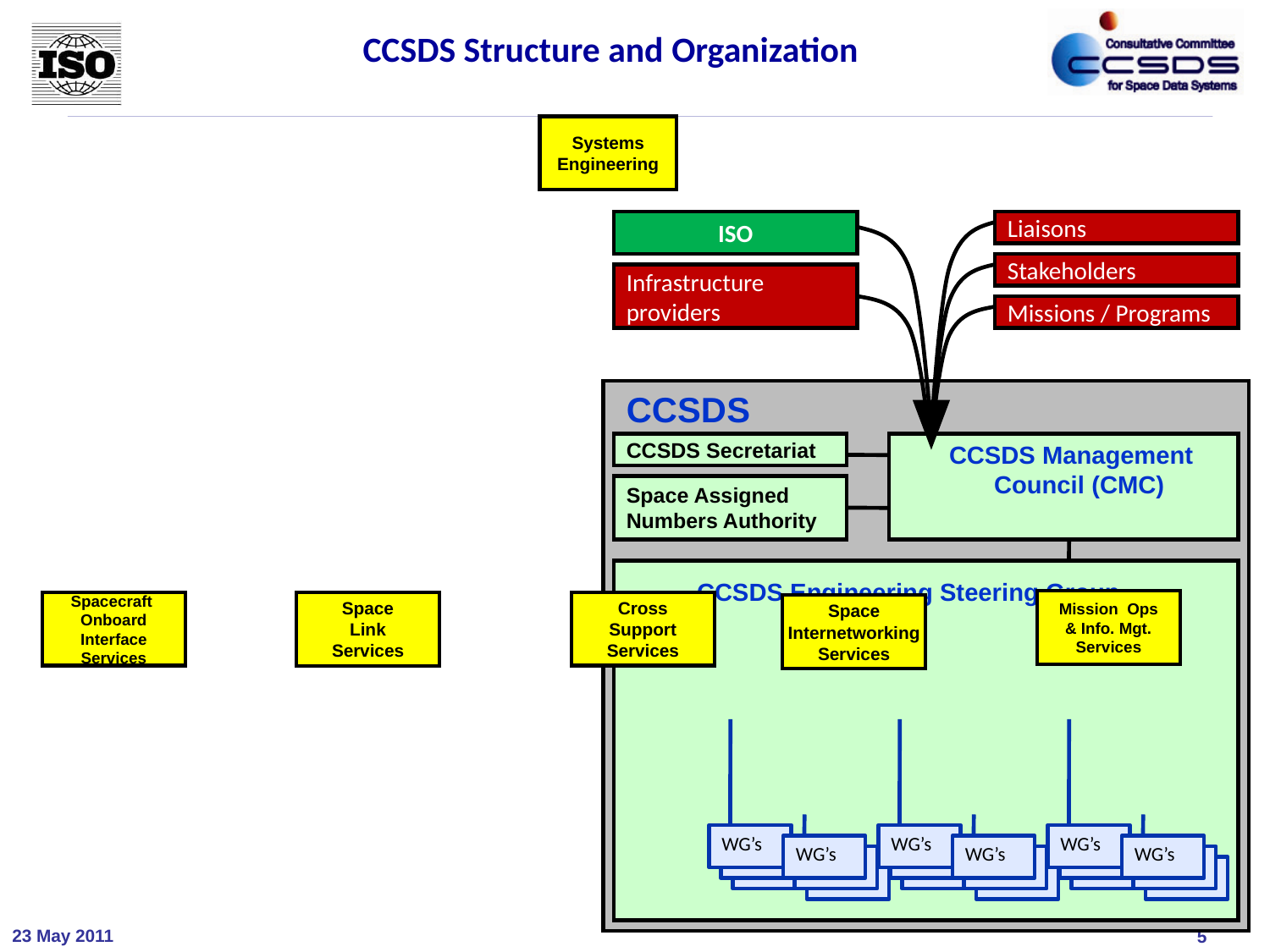

# CCSDS Structure and Organization

Systems
Engineering
ISO
Liaisons
Stakeholders
Infrastructure providers
Missions / Programs

CCSDS
CCSDS Secretariat
Space Assigned Numbers Authority

CCSDS Management Council (CMC)

CCSDS Engineering Steering Group
Mission  Ops
& Info. Mgt.
Services
Spacecraft
Onboard
Interface
Services
Space
Link
Services
Cross
Support
Services
Space
Internetworking
Services
WG’s
WG’s
WG’s
WG’s
WG’s
WG’s
WG’s
WG’s
WG’s
WG’s
WG’s
WG’s
WG’s
WG’s
WG’s
WG’s
WG’s
WG’s